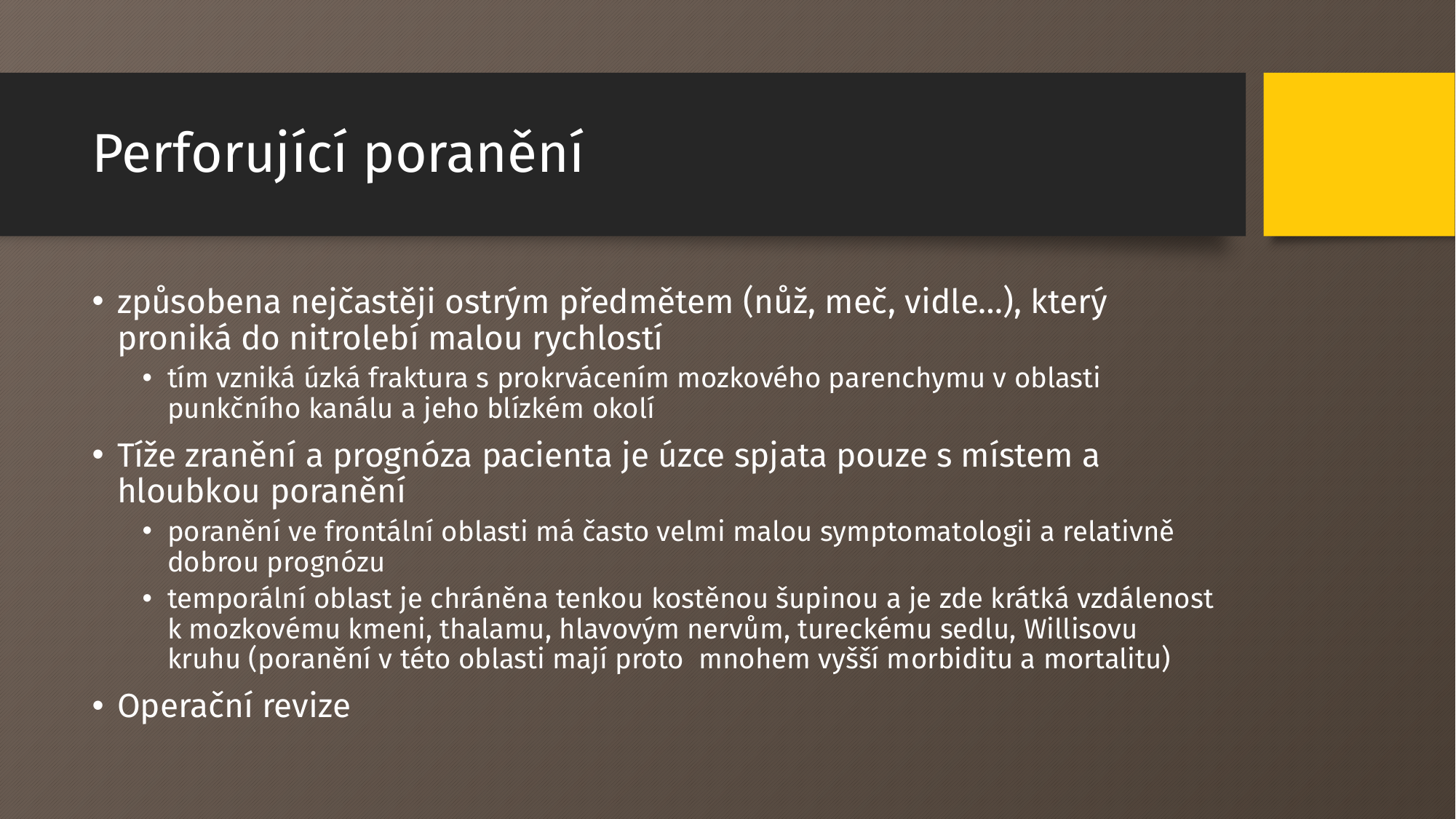

# Perforující poranění
způsobena nejčastěji ostrým předmětem (nůž, meč, vidle…), který proniká do nitrolebí malou rychlostí
tím vzniká úzká fraktura s prokrvácením mozkového parenchymu v oblasti punkčního kanálu a jeho blízkém okolí
Tíže zranění a prognóza pacienta je úzce spjata pouze s místem a hloubkou poranění
poranění ve frontální oblasti má často velmi malou symptomatologii a relativně dobrou prognózu
temporální oblast je chráněna tenkou kostěnou šupinou a je zde krátká vzdálenost k mozkovému kmeni, thalamu, hlavovým nervům, tureckému sedlu, Willisovu kruhu (poranění v této oblasti mají proto  mnohem vyšší morbiditu a mortalitu)
Operační revize